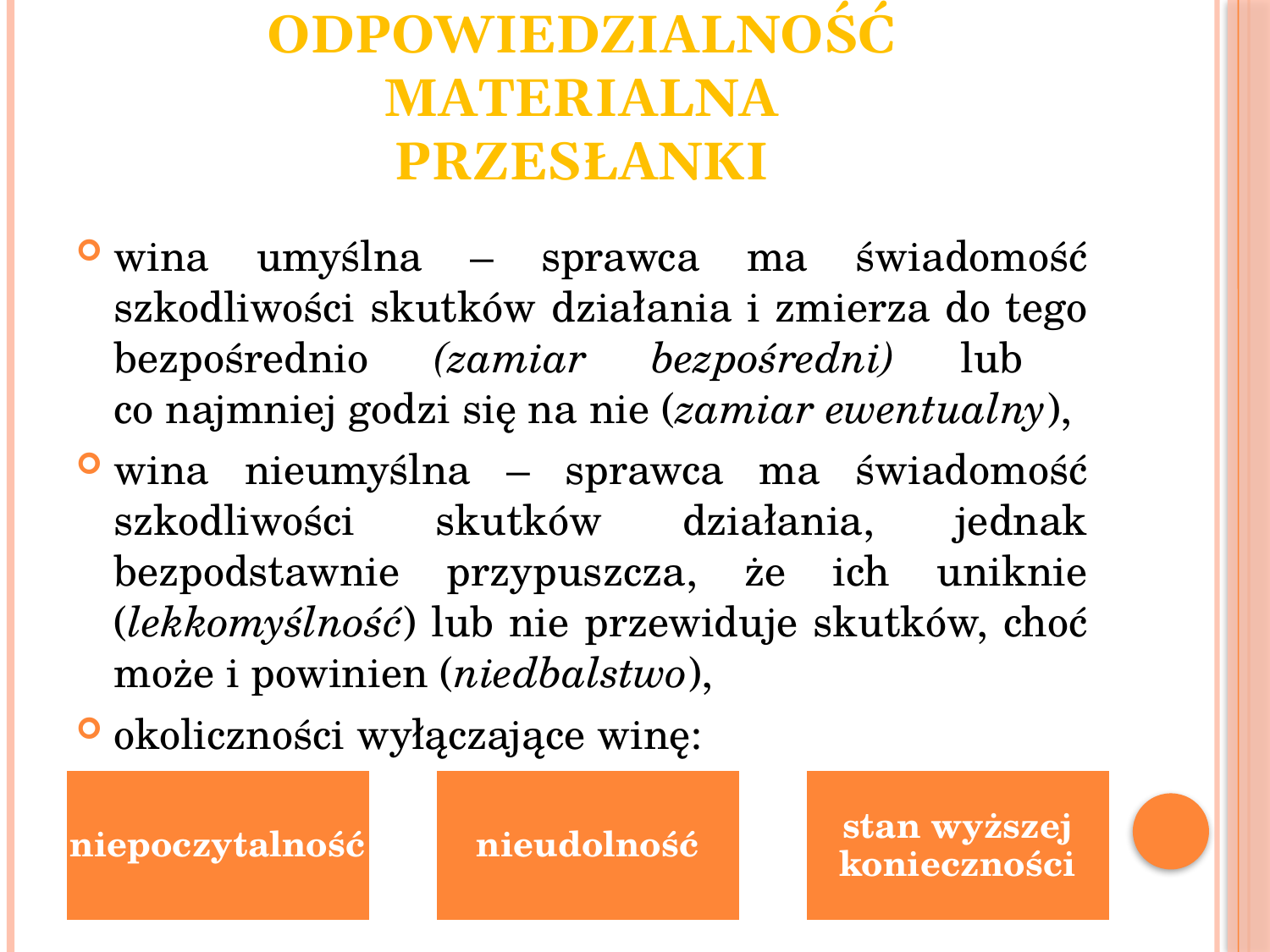

# Odpowiedzialność materialna przesłanki
wina umyślna – sprawca ma świadomość szkodliwości skutków działania i zmierza do tego bezpośrednio (zamiar bezpośredni) lub
co najmniej godzi się na nie (zamiar ewentualny),
wina nieumyślna – sprawca ma świadomość szkodliwości skutków działania, jednak bezpodstawnie przypuszcza, że ich uniknie (lekkomyślność) lub nie przewiduje skutków, choć może i powinien (niedbalstwo),
okoliczności wyłączające winę:

niepoczytalność
nieudolność
stan wyższej konieczności